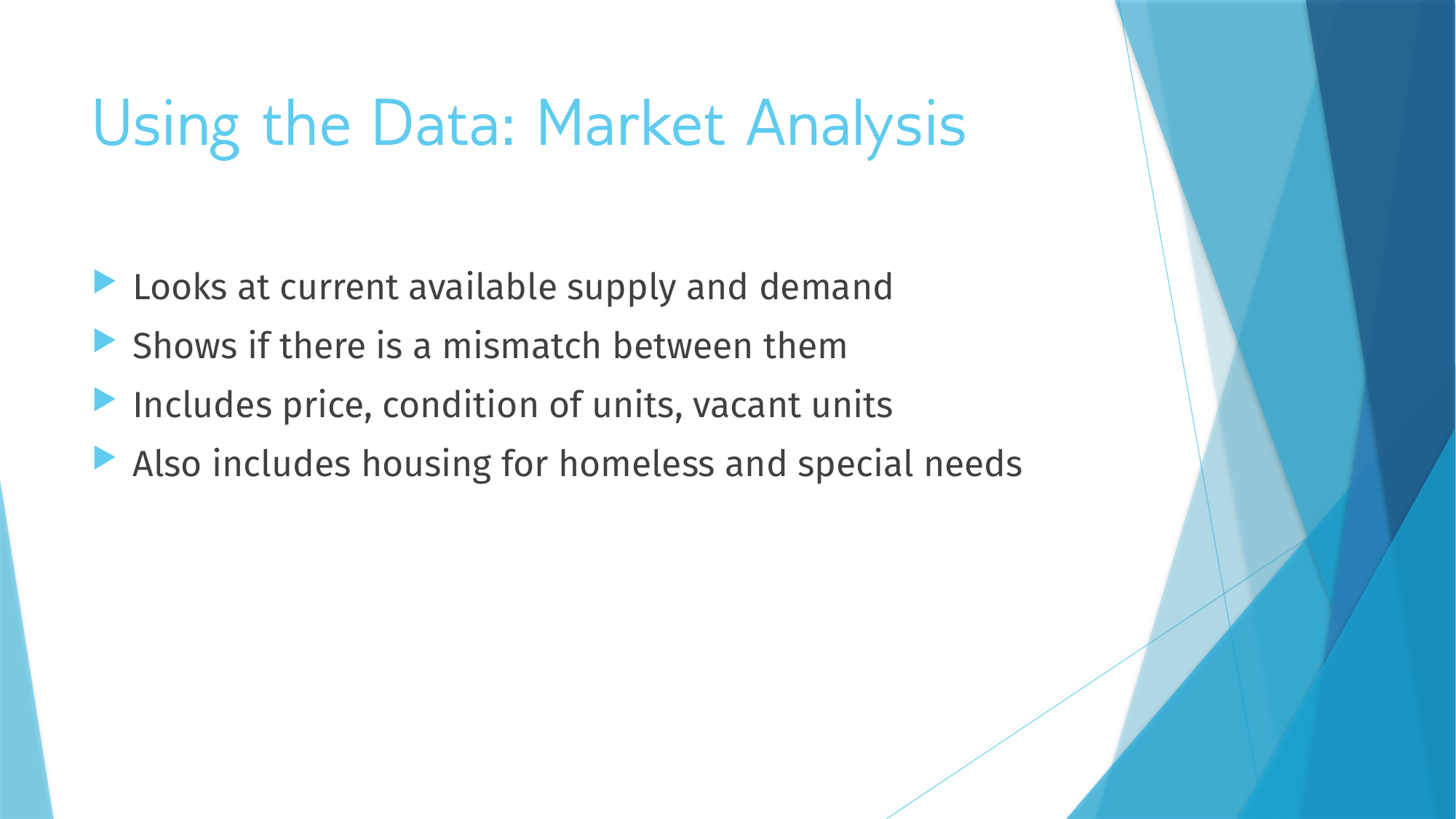

# Using the Data: Market Analysis
Looks at current available supply and demand
Shows if there is a mismatch between them
Includes price, condition of units, vacant units
Also includes housing for homeless and special needs